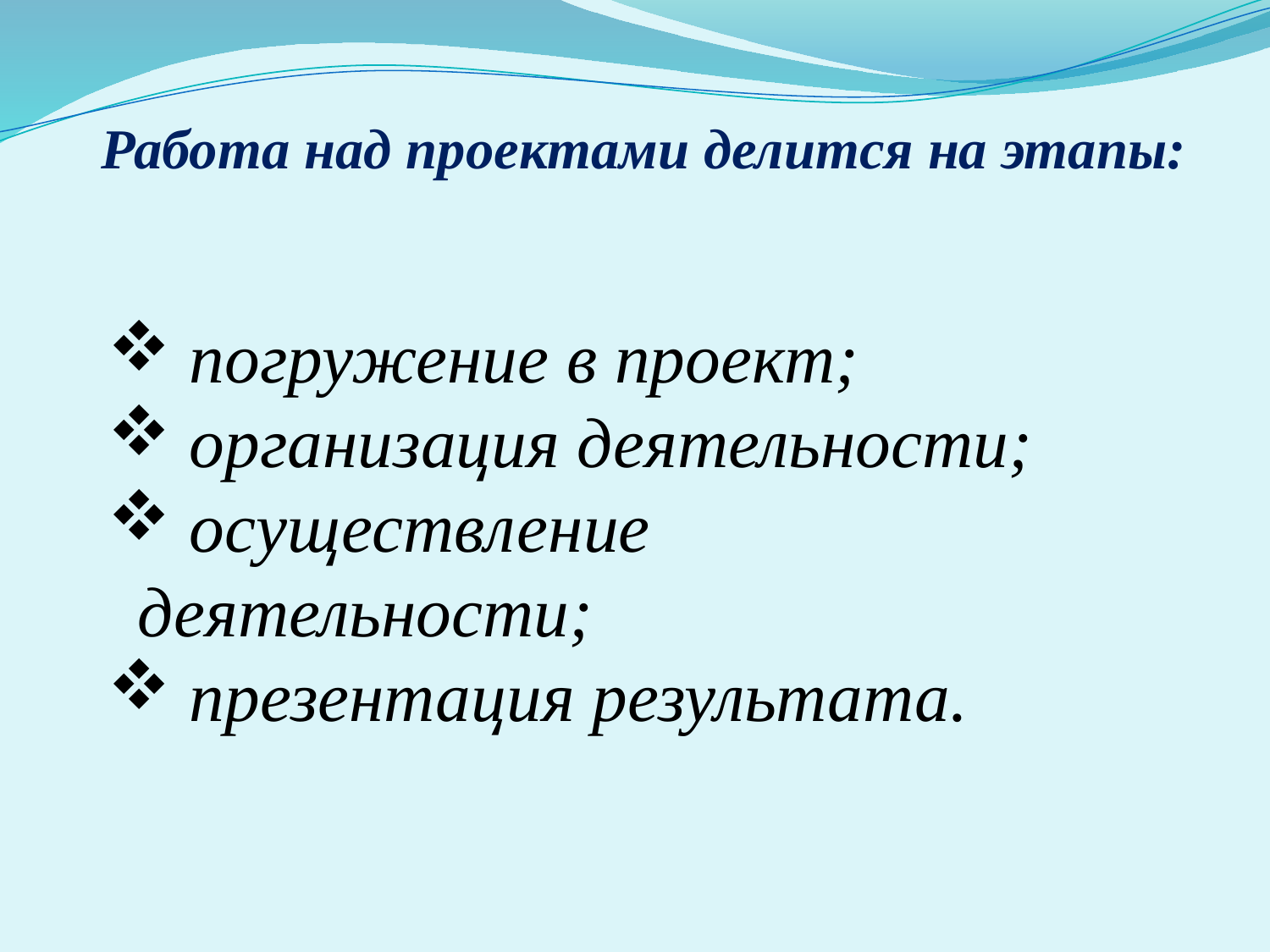

Работа над проектами делится на этапы:

 погружение в проект;
 организация деятельности;
 осуществление деятельности;
 презентация результата.